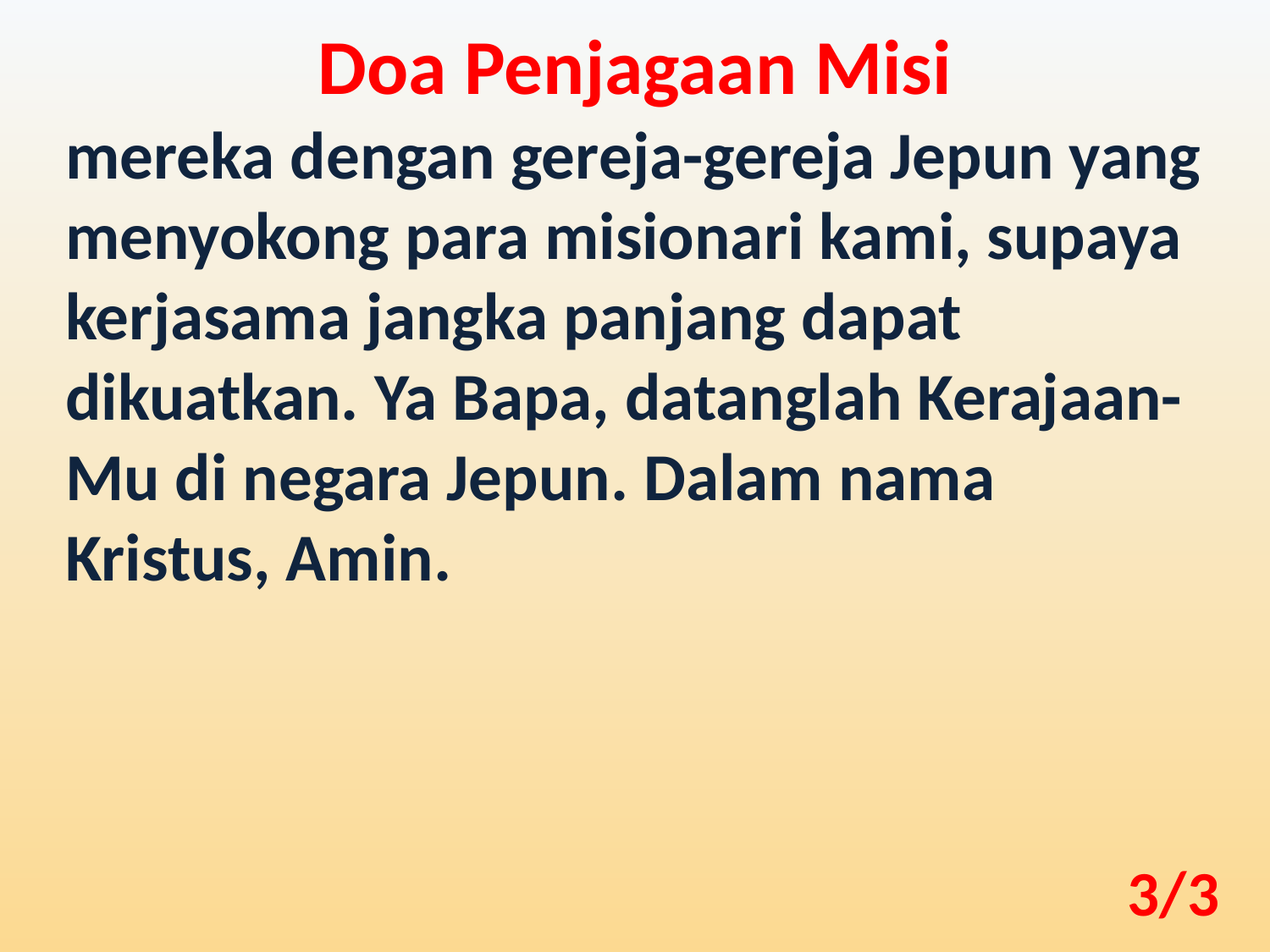

Doa Penjagaan Misi
mereka dengan gereja-gereja Jepun yang menyokong para misionari kami, supaya kerjasama jangka panjang dapat dikuatkan. Ya Bapa, datanglah Kerajaan-Mu di negara Jepun. Dalam nama Kristus, Amin.
3/3